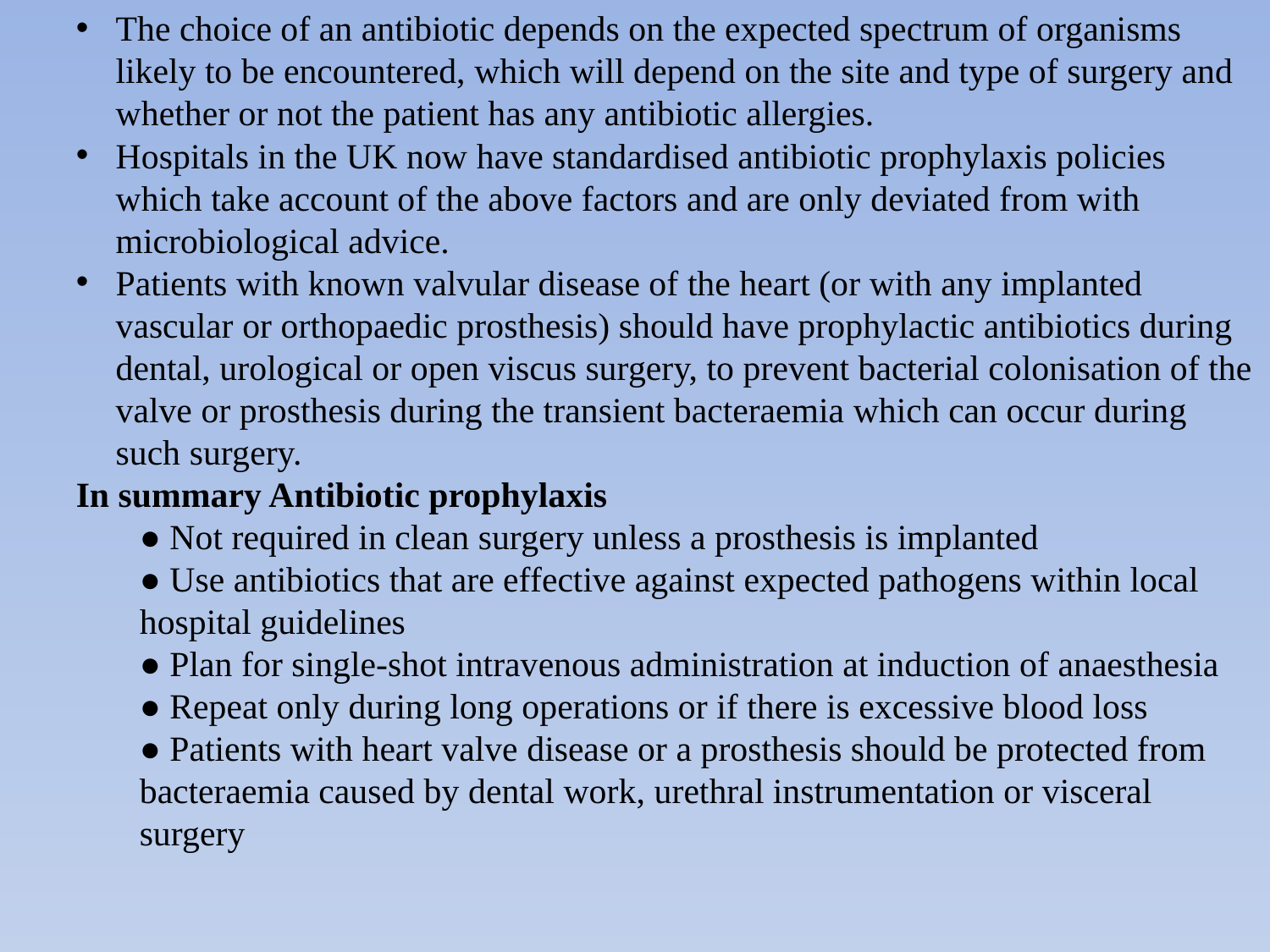

The choice of an antibiotic depends on the expected spectrum of organisms likely to be encountered, which will depend on the site and type of surgery and whether or not the patient has any antibiotic allergies.
Hospitals in the UK now have standardised antibiotic prophylaxis policies which take account of the above factors and are only deviated from with microbiological advice.
Patients with known valvular disease of the heart (or with any implanted vascular or orthopaedic prosthesis) should have prophylactic antibiotics during dental, urological or open viscus surgery, to prevent bacterial colonisation of the valve or prosthesis during the transient bacteraemia which can occur during such surgery.
In summary Antibiotic prophylaxis
● Not required in clean surgery unless a prosthesis is implanted
● Use antibiotics that are effective against expected pathogens within local hospital guidelines
● Plan for single-shot intravenous administration at induction of anaesthesia
● Repeat only during long operations or if there is excessive blood loss
● Patients with heart valve disease or a prosthesis should be protected from bacteraemia caused by dental work, urethral instrumentation or visceral surgery